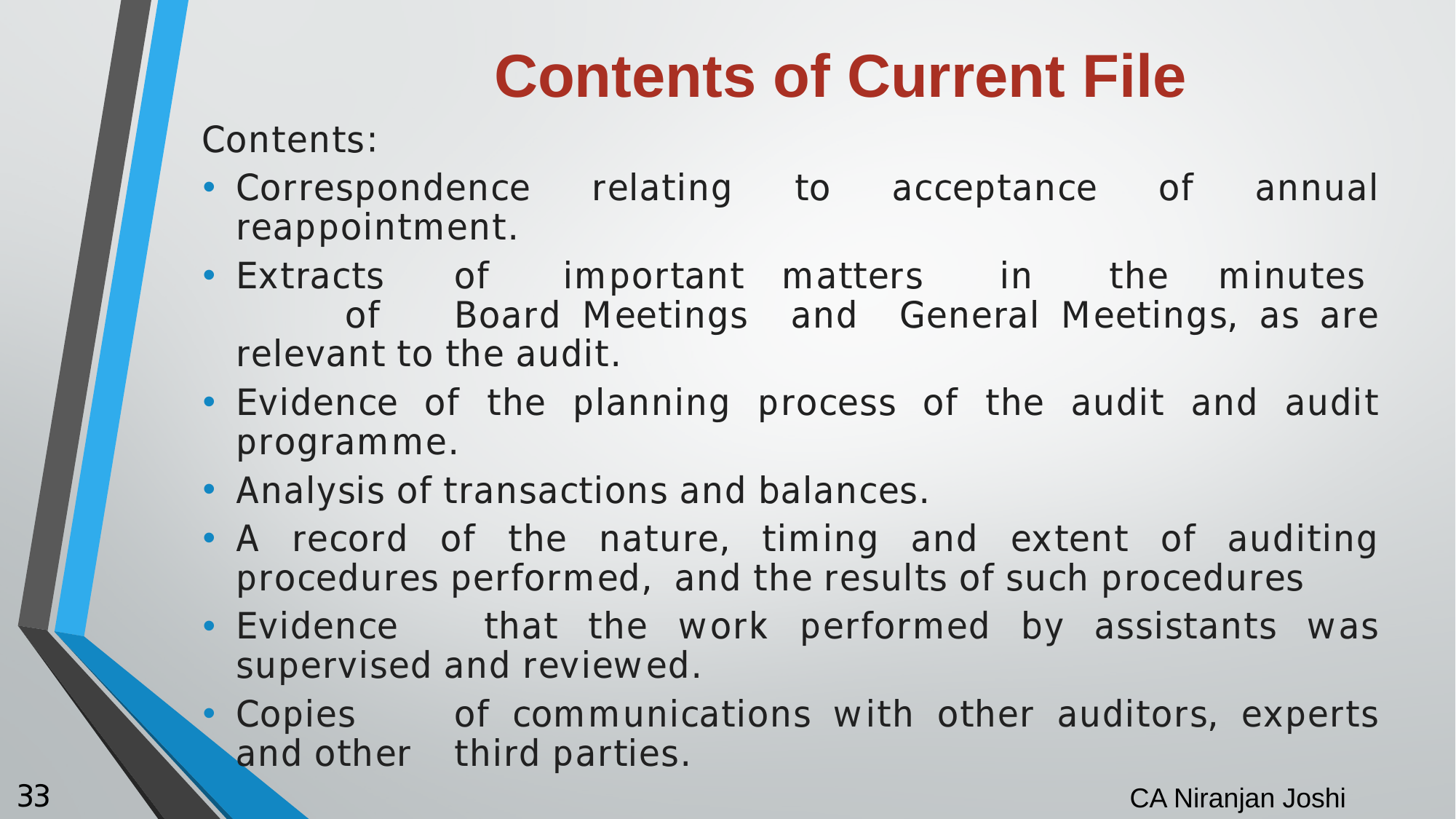

# Contents of Current File
Contents:
Correspondence relating to acceptance of annual reappointment.
Extracts	of	important	matters	in	the	minutes	of	Board Meetings	and  General Meetings, as are relevant to the audit.
Evidence of the planning process of the audit and audit programme.
Analysis of transactions and balances.
A record of the nature, timing and extent of auditing procedures performed,  and the results of such procedures
Evidence	 that the work performed by assistants was supervised and reviewed.
Copies	of communications with other auditors, experts and other 	third parties.
33
CA Niranjan Joshi